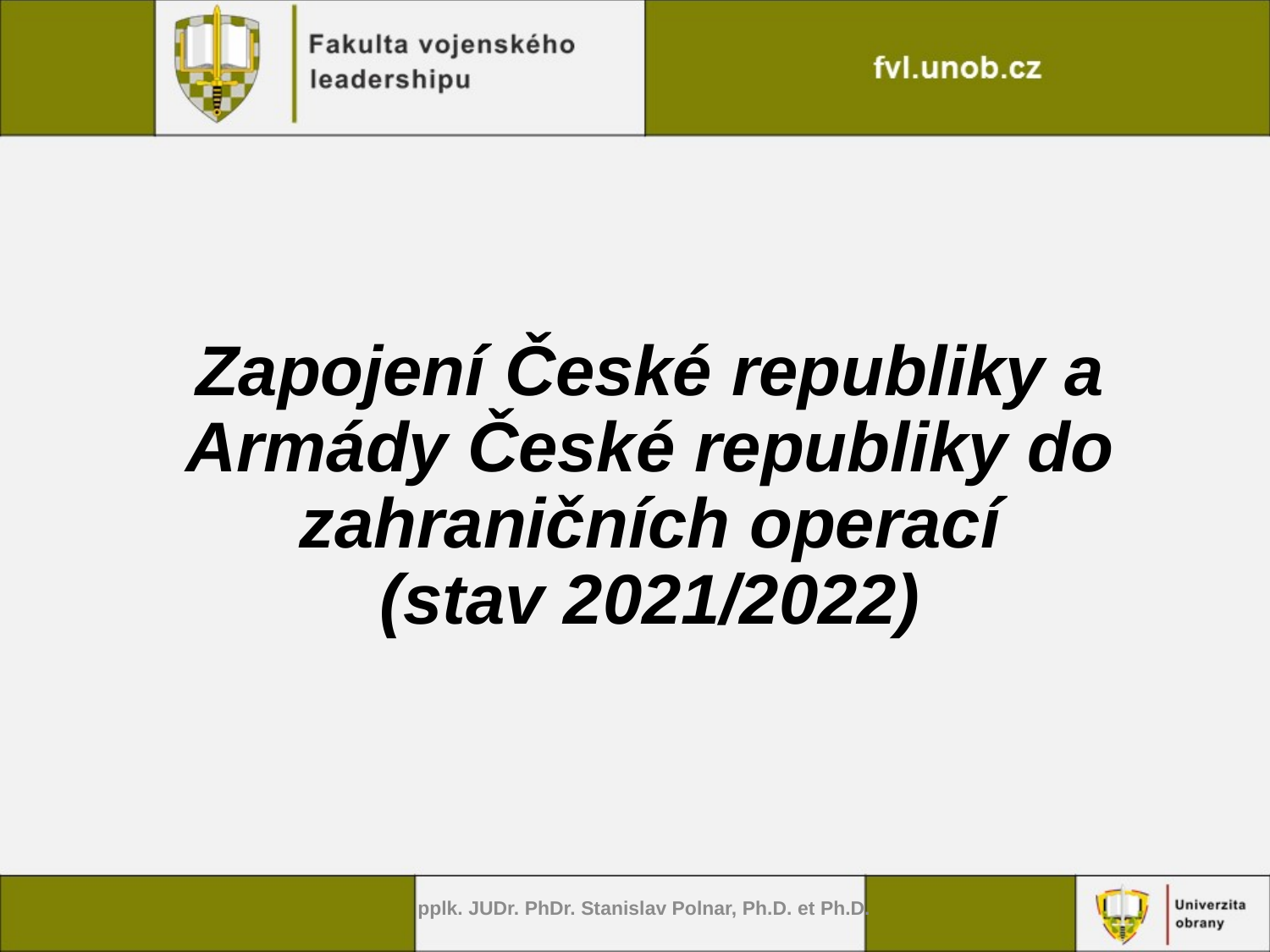

# Zapojení České republiky a Armády České republiky do zahraničních operací (stav 2021/2022)
pplk. JUDr. PhDr. Stanislav Polnar, Ph.D. et Ph.D.